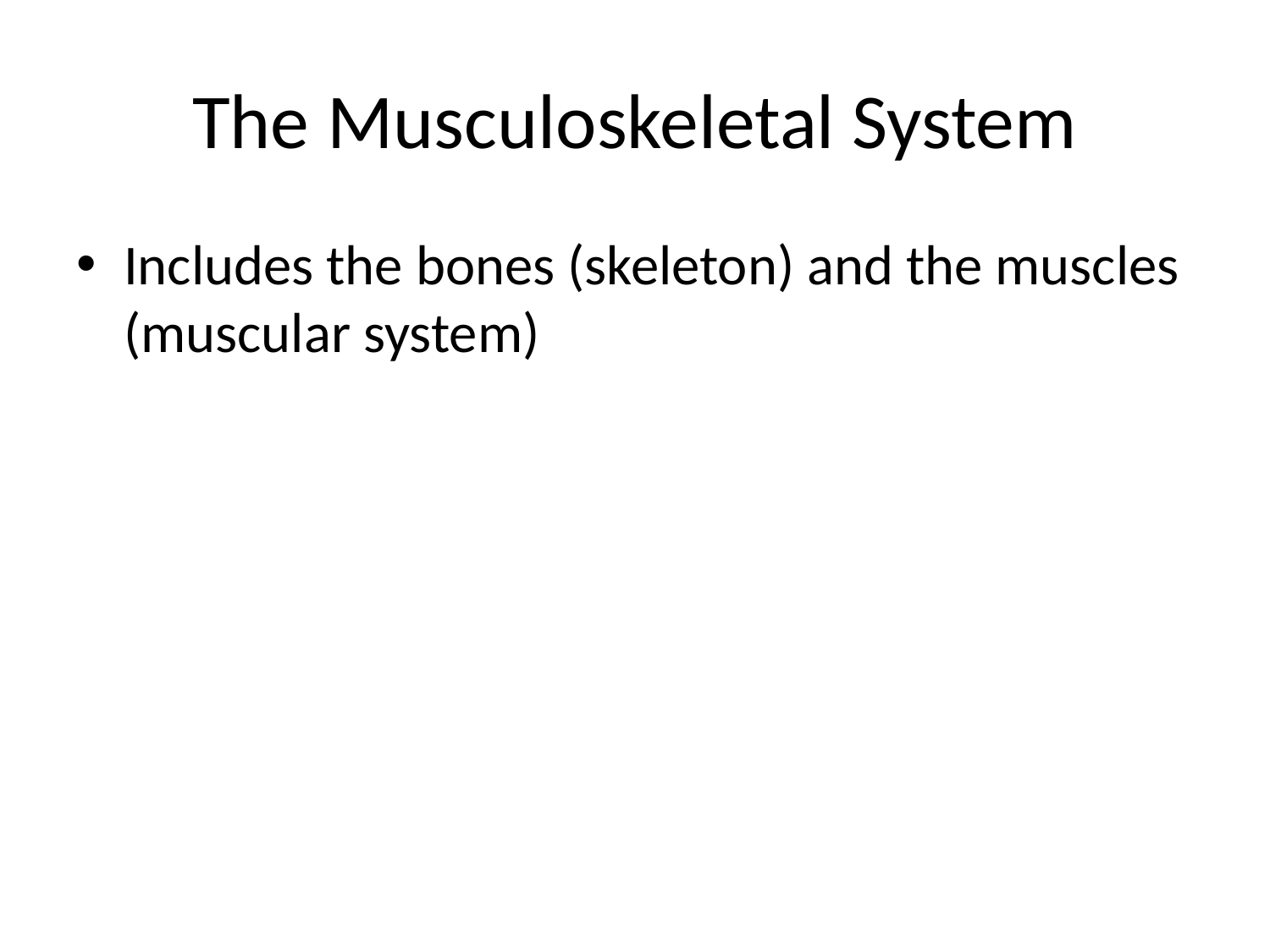

# The Musculoskeletal System
Includes the bones (skeleton) and the muscles (muscular system)